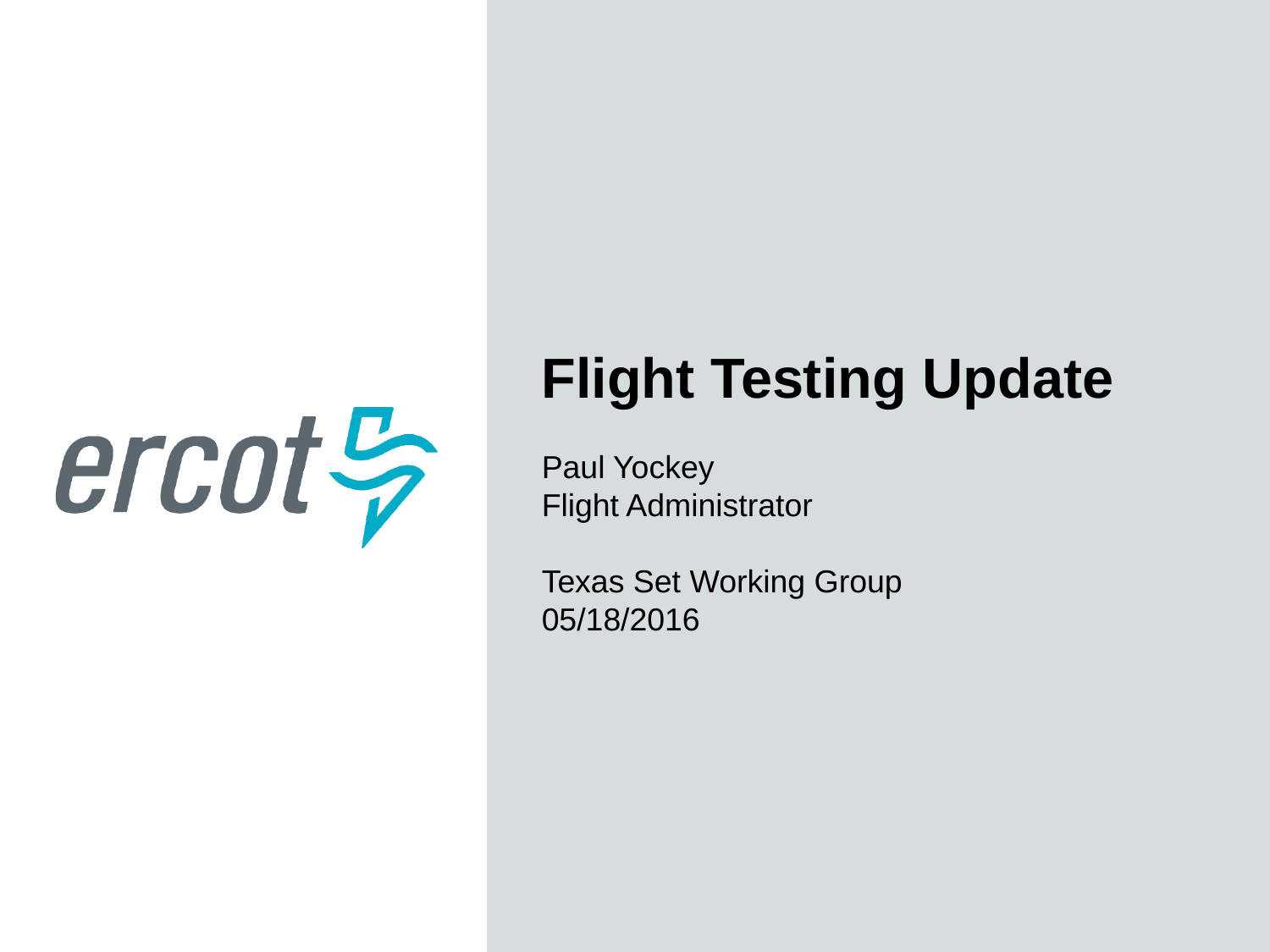

Flight Testing Update

Paul Yockey
Flight Administrator

Texas Set Working Group
05/18/2016